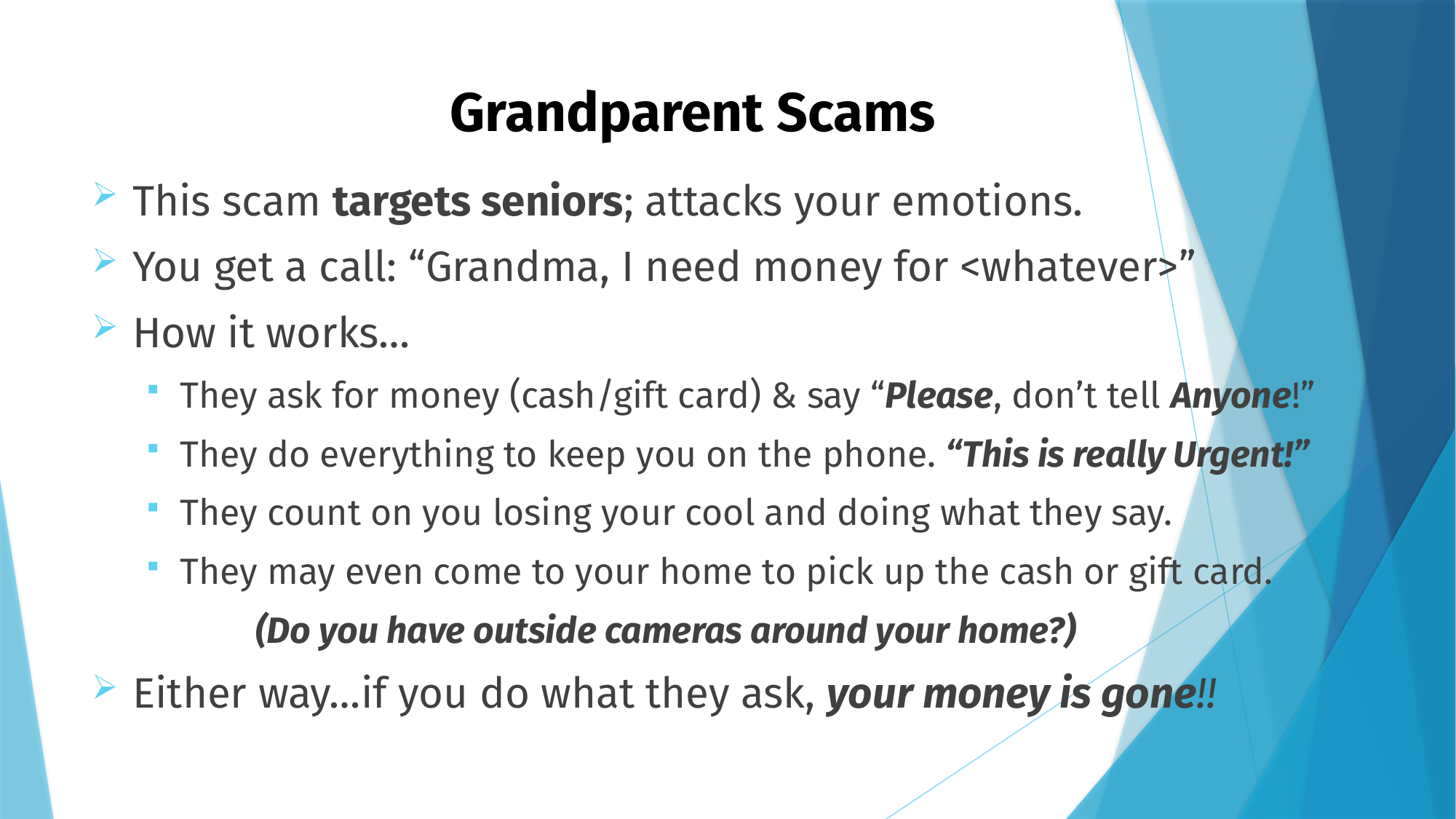

# Grandparent Scams
This scam targets seniors; attacks your emotions.
You get a call: “Grandma, I need money for <whatever>”
How it works…
They ask for money (cash/gift card) & say “Please, don’t tell Anyone!”
They do everything to keep you on the phone. “This is really Urgent!”
They count on you losing your cool and doing what they say.
They may even come to your home to pick up the cash or gift card.
	(Do you have outside cameras around your home?)
Either way…if you do what they ask, your money is gone!!